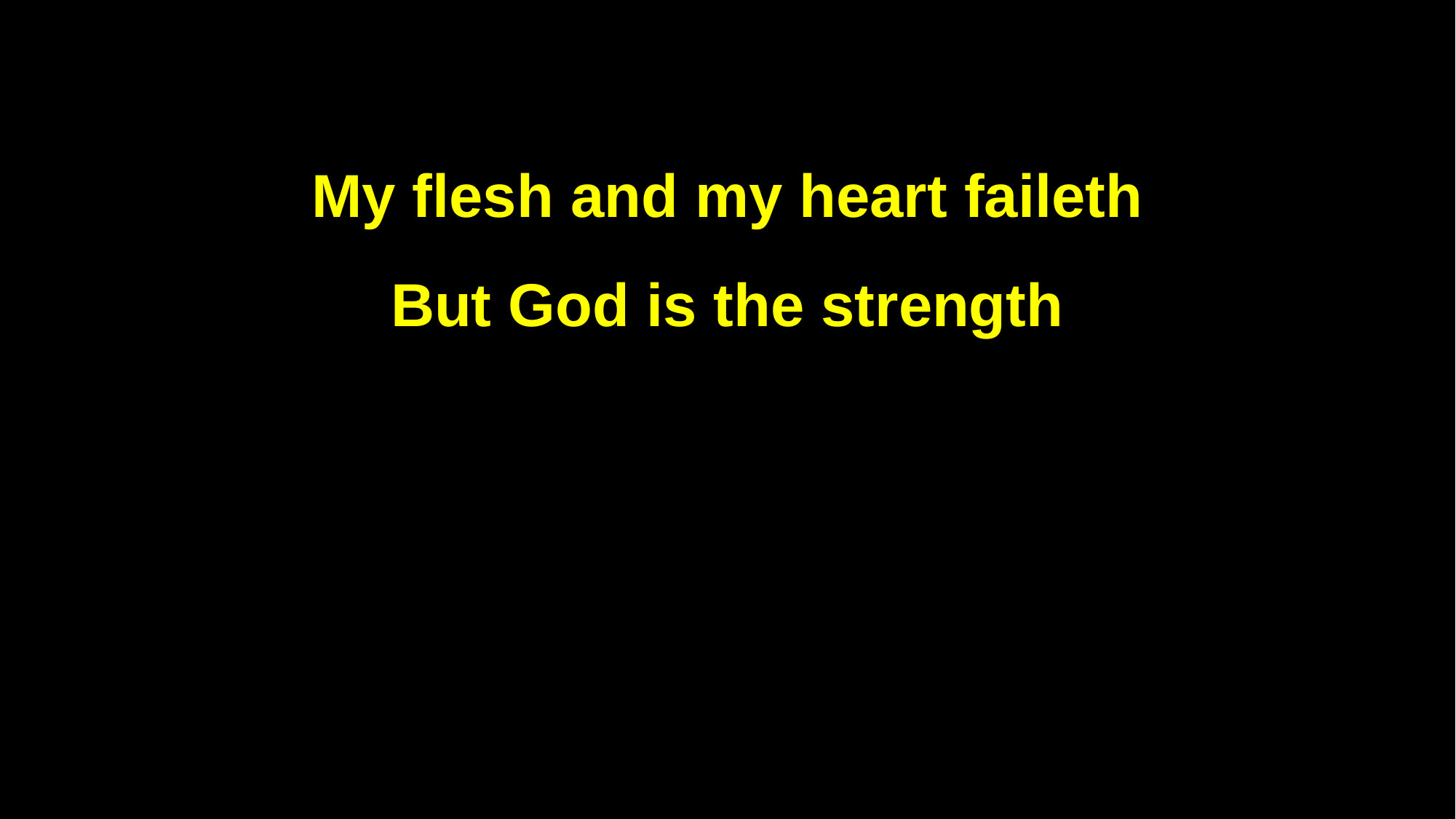

My flesh and my heart faileth
But God is the strength